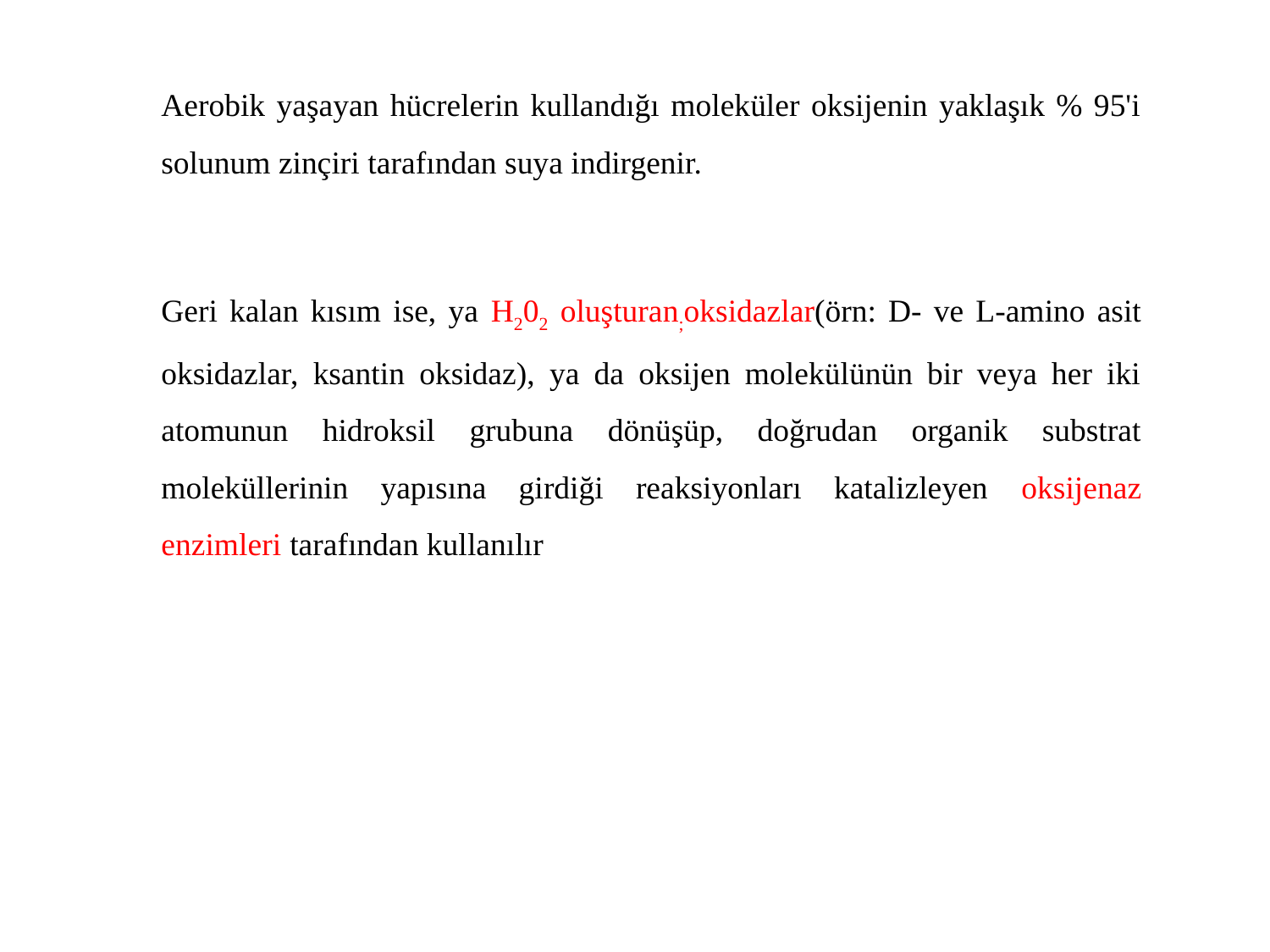

Aerobik yaşayan hücrelerin kullandığı moleküler oksijenin yaklaşık % 95'i solunum zinçiri tarafından suya indirgenir.

Geri kalan kısım ise, ya H202 oluşturan;oksidazlar(örn: D- ve L-amino asit oksidazlar, ksantin oksidaz), ya da oksijen molekülünün bir veya her iki atomunun hidroksil grubuna dönüşüp, doğrudan organik substrat moleküllerinin yapısına girdiği reaksiyonları katalizleyen oksijenaz enzimleri tarafından kullanılır